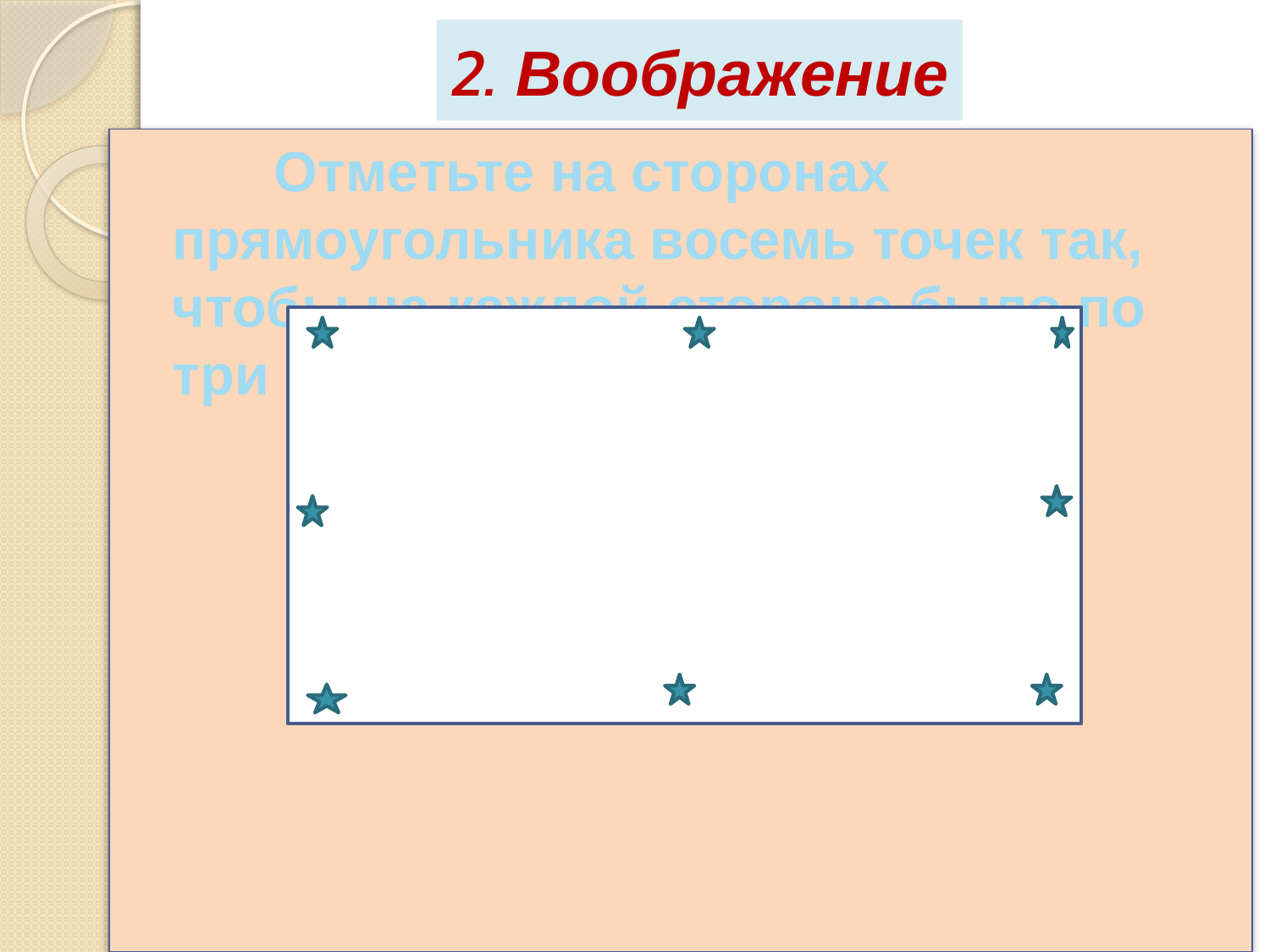

# 2. Воображение
         Отметьте на сторонах прямоугольника восемь точек так, чтобы на каждой стороне было по три точки.